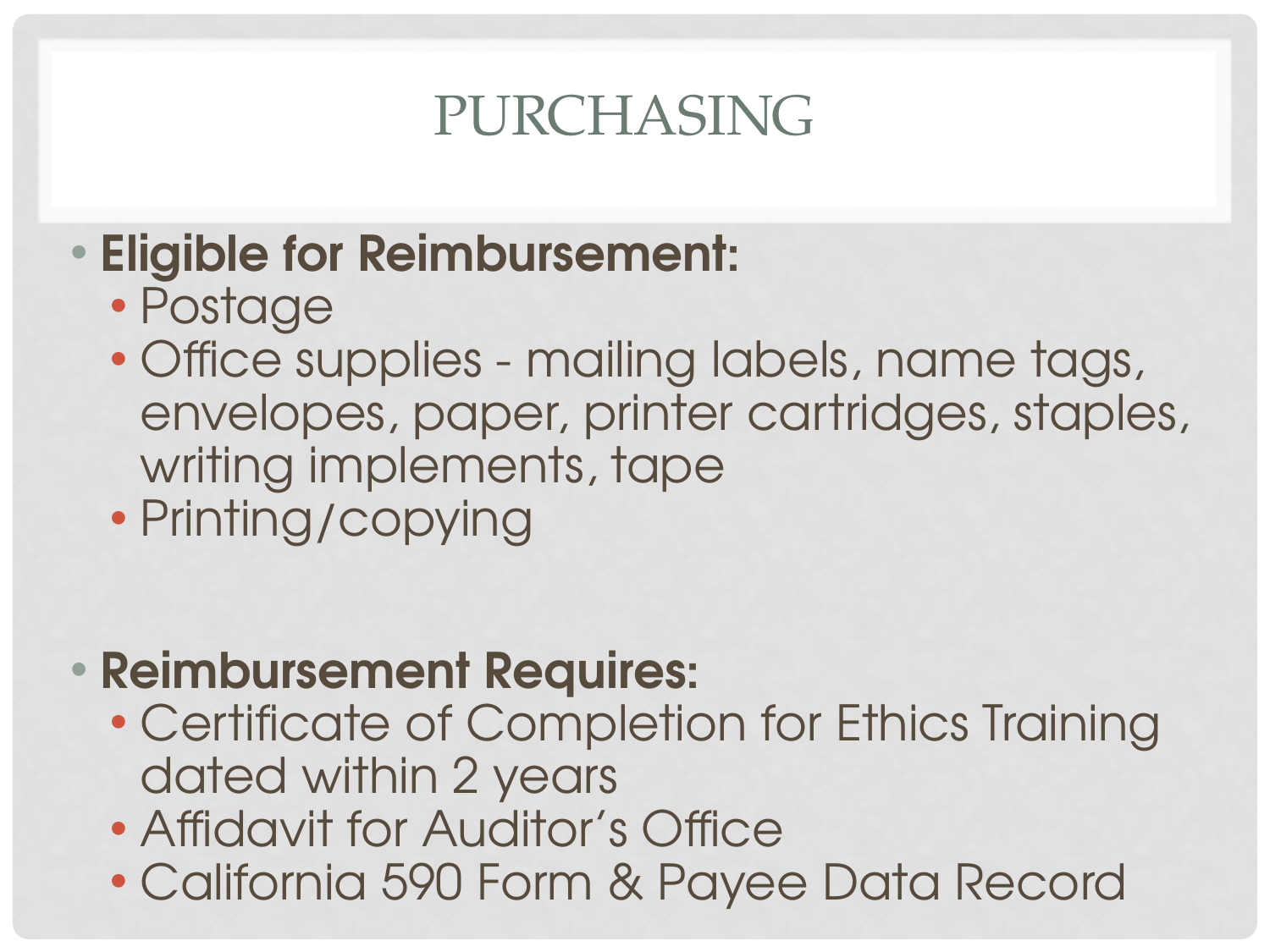

# PURCHASING

Eligible for Reimbursement:
Postage
Office supplies - mailing labels, name tags, envelopes, paper, printer cartridges, staples, writing implements, tape
Printing/copying

Reimbursement Requires:
Certificate of Completion for Ethics Training dated within 2 years
Affidavit for Auditor’s Office
California 590 Form & Payee Data Record